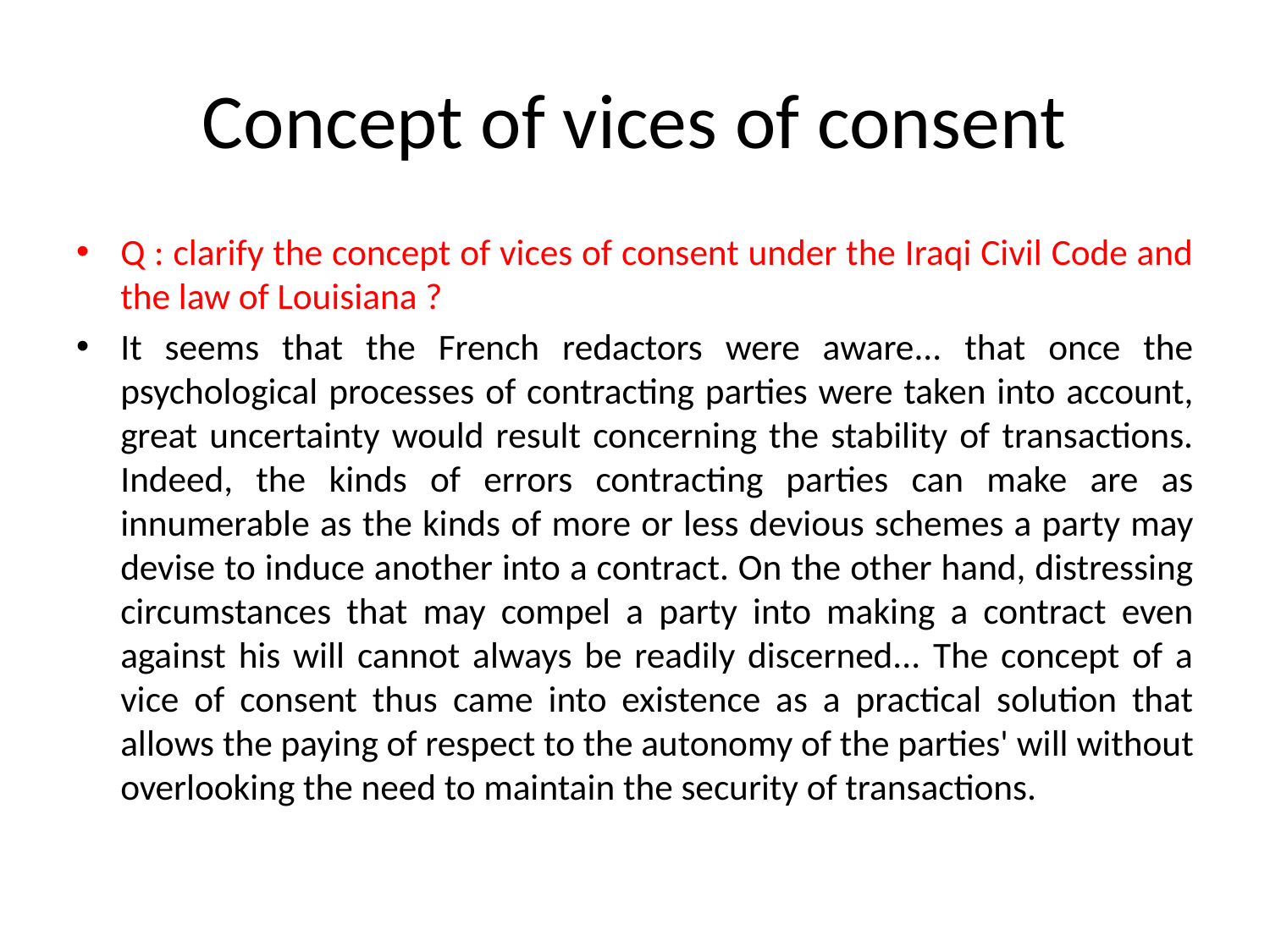

# Concept of vices of consent
Q : clarify the concept of vices of consent under the Iraqi Civil Code and the law of Louisiana ?
It seems that the French redactors were aware... that once the psychological processes of contracting parties were taken into account, great uncertainty would result concerning the stability of transactions. Indeed, the kinds of errors contracting parties can make are as innumerable as the kinds of more or less devious schemes a party may devise to induce another into a contract. On the other hand, distressing circumstances that may compel a party into making a contract even against his will cannot always be readily discerned... The concept of a vice of consent thus came into existence as a practical solution that allows the paying of respect to the autonomy of the parties' will without overlooking the need to maintain the security of transactions.